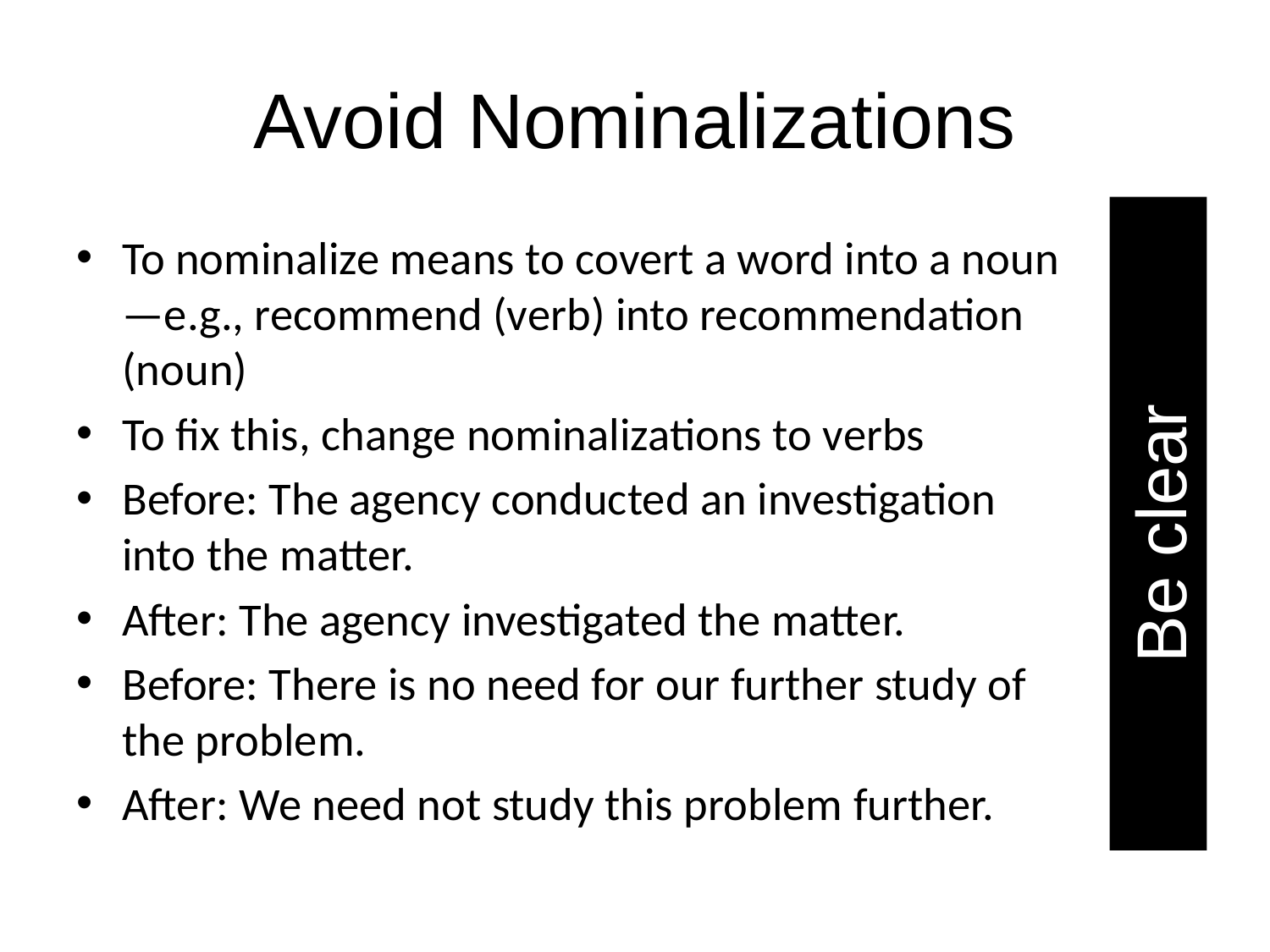

# Avoid Nominalizations
To nominalize means to covert a word into a noun—e.g., recommend (verb) into recommendation (noun)
To fix this, change nominalizations to verbs
Before: The agency conducted an investigation into the matter.
After: The agency investigated the matter.
Before: There is no need for our further study of the problem.
After: We need not study this problem further.

Be clear